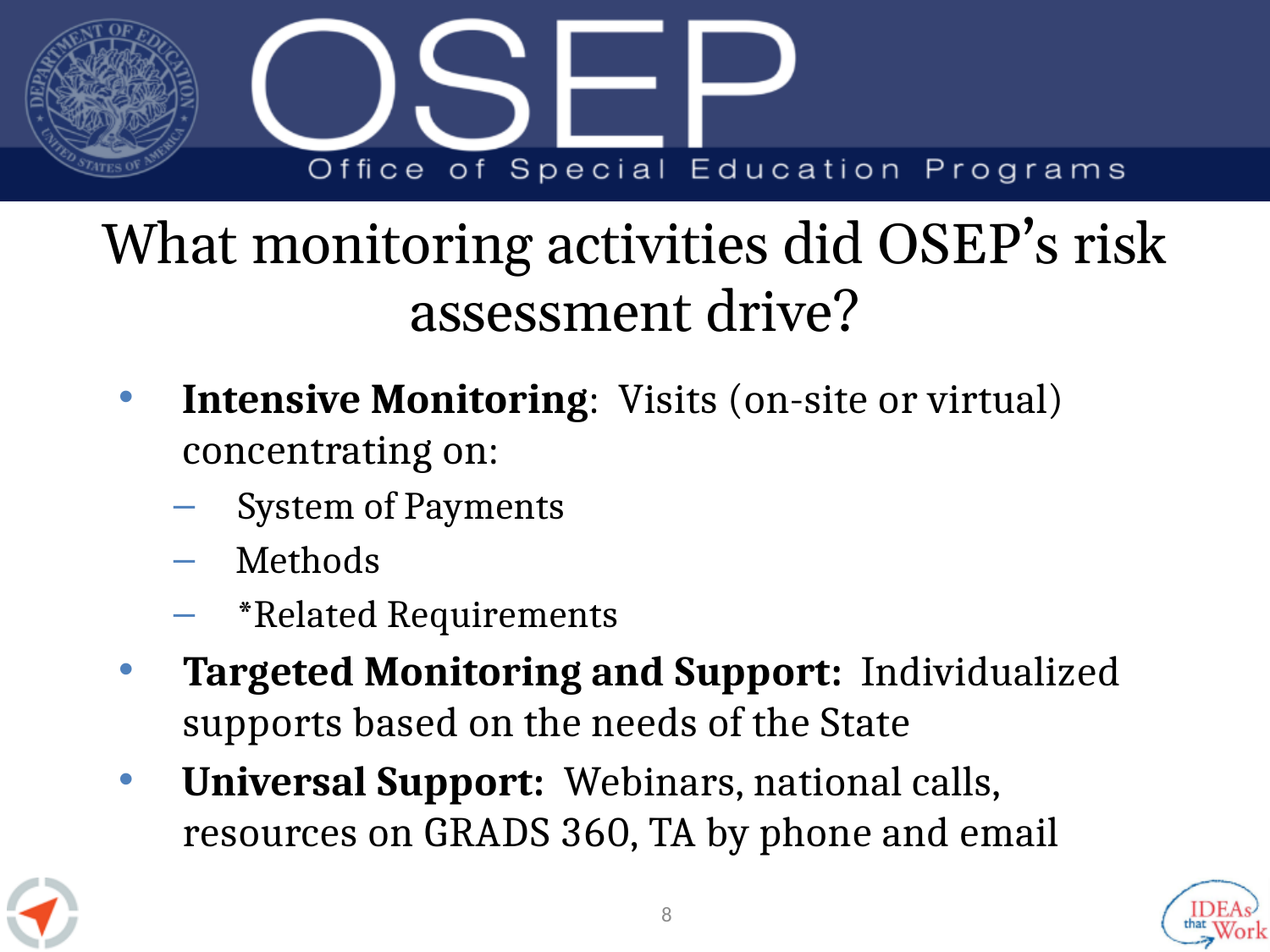

# What monitoring activities did OSEP’s risk assessment drive?
Intensive Monitoring:  Visits (on-site or virtual) concentrating on:
System of Payments
Methods
*Related Requirements
Targeted Monitoring and Support:  Individualized supports based on the needs of the State
Universal Support:  Webinars, national calls, resources on GRADS 360, TA by phone and email

8